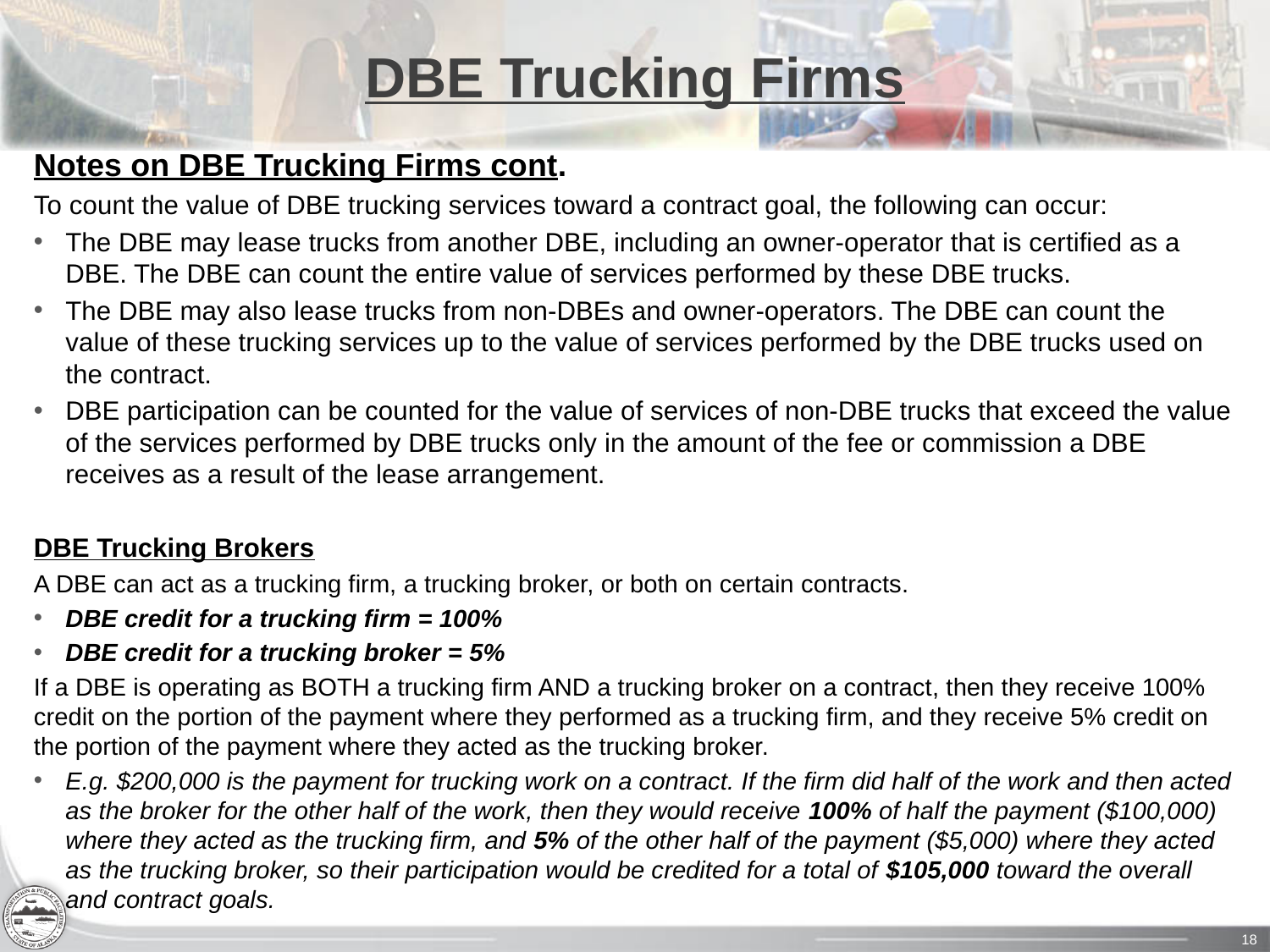

# DBE Trucking Firms
Notes on DBE Trucking Firms cont.
To count the value of DBE trucking services toward a contract goal, the following can occur:
The DBE may lease trucks from another DBE, including an owner-operator that is certified as a DBE. The DBE can count the entire value of services performed by these DBE trucks.
The DBE may also lease trucks from non-DBEs and owner-operators. The DBE can count the value of these trucking services up to the value of services performed by the DBE trucks used on the contract.
DBE participation can be counted for the value of services of non-DBE trucks that exceed the value of the services performed by DBE trucks only in the amount of the fee or commission a DBE receives as a result of the lease arrangement.

DBE Trucking Brokers
A DBE can act as a trucking firm, a trucking broker, or both on certain contracts.
DBE credit for a trucking firm = 100%
DBE credit for a trucking broker = 5%
If a DBE is operating as BOTH a trucking firm AND a trucking broker on a contract, then they receive 100% credit on the portion of the payment where they performed as a trucking firm, and they receive 5% credit on the portion of the payment where they acted as the trucking broker.
E.g. $200,000 is the payment for trucking work on a contract. If the firm did half of the work and then acted as the broker for the other half of the work, then they would receive 100% of half the payment ($100,000) where they acted as the trucking firm, and 5% of the other half of the payment ($5,000) where they acted as the trucking broker, so their participation would be credited for a total of $105,000 toward the overall and contract goals.